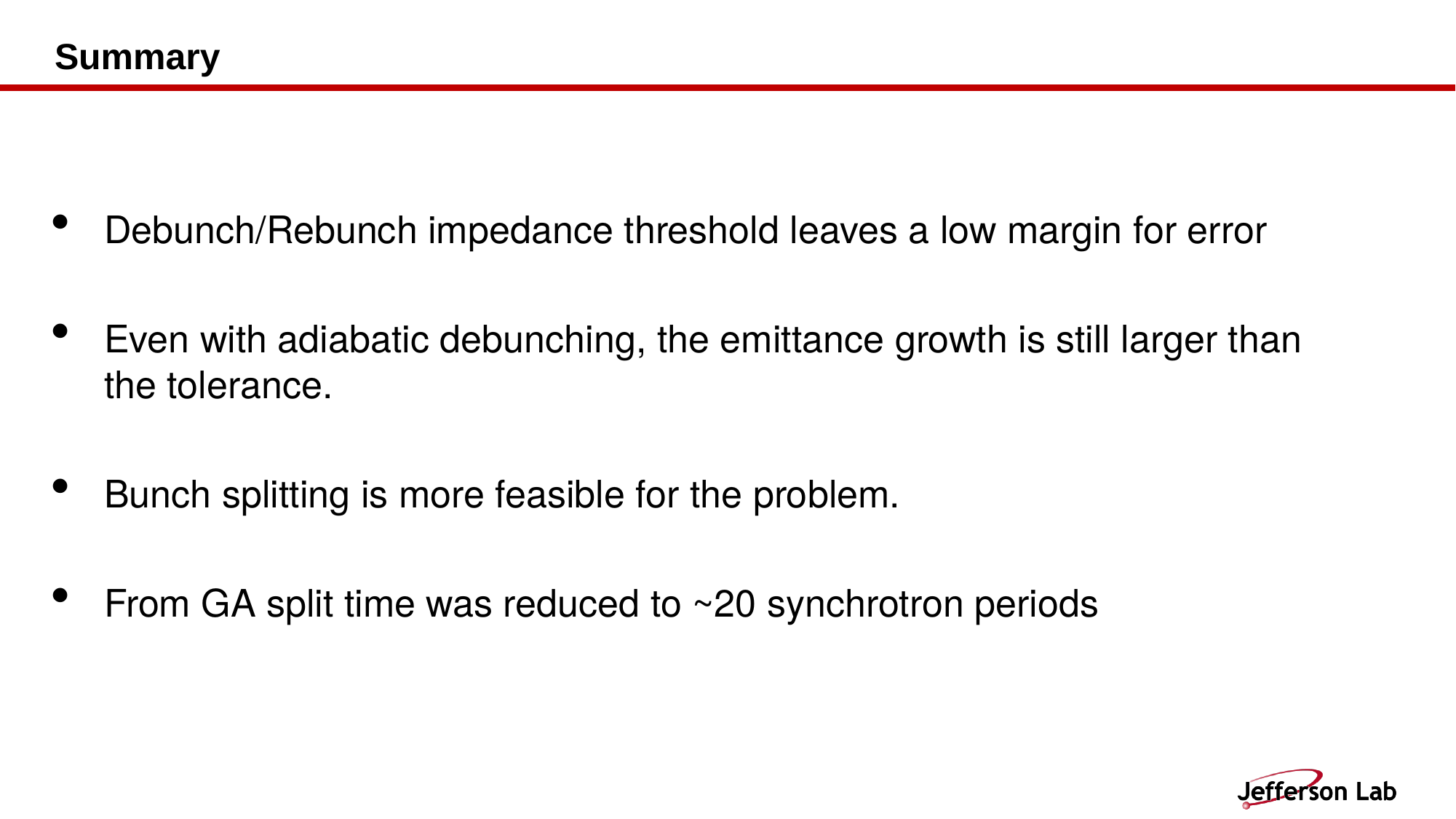

# Summary
Debunch/Rebunch impedance threshold leaves a low margin for error
Even with adiabatic debunching, the emittance growth is still larger than the tolerance.
Bunch splitting is more feasible for the problem.
From GA split time was reduced to ~20 synchrotron periods
49